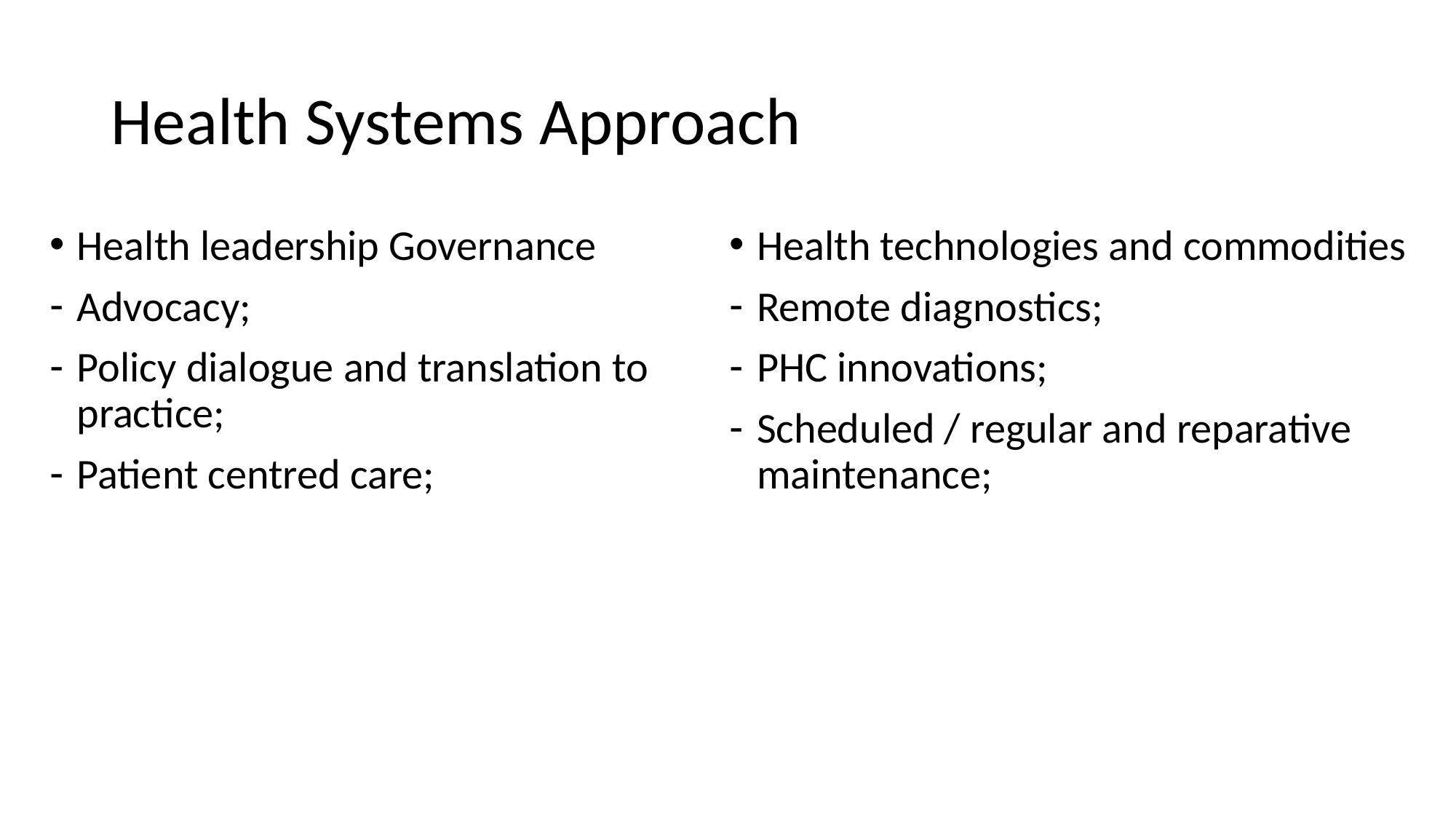

# Health Systems Approach
Health leadership Governance
Advocacy;
Policy dialogue and translation to practice;
Patient centred care;

Health technologies and commodities
Remote diagnostics;
PHC innovations;
Scheduled / regular and reparative maintenance;